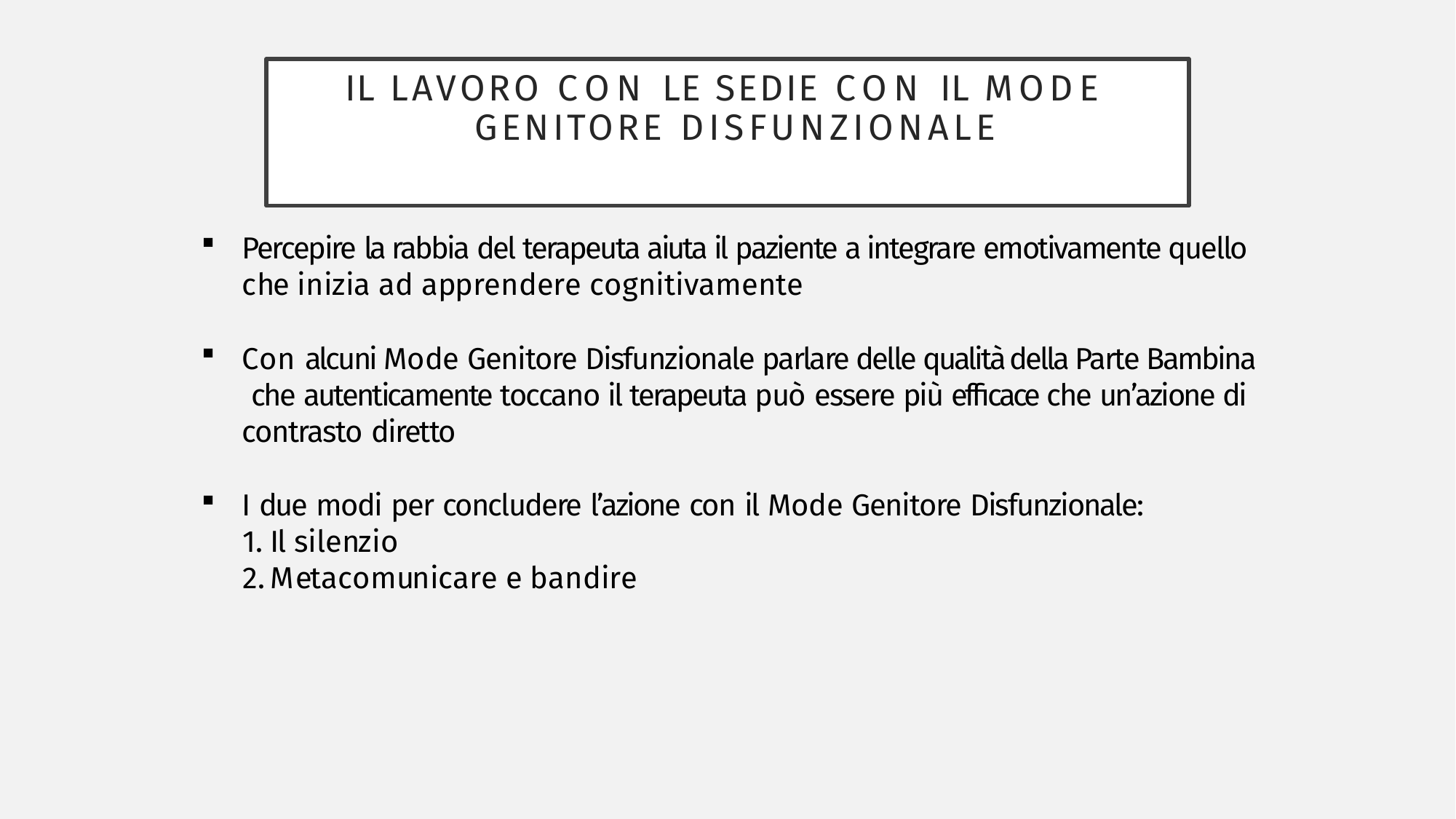

# IL LAVORO CON LE SEDIE CON IL MODE  GENITORE DISFUNZIONALE
Percepire la rabbia del terapeuta aiuta il paziente a integrare emotivamente quello  che inizia ad apprendere cognitivamente

Con alcuni Mode Genitore Disfunzionale parlare delle qualità della Parte Bambina  che autenticamente toccano il terapeuta può essere più efficace che un’azione di  contrasto diretto

I due modi per concludere l’azione con il Mode Genitore Disfunzionale:
Il silenzio
Metacomunicare e bandire